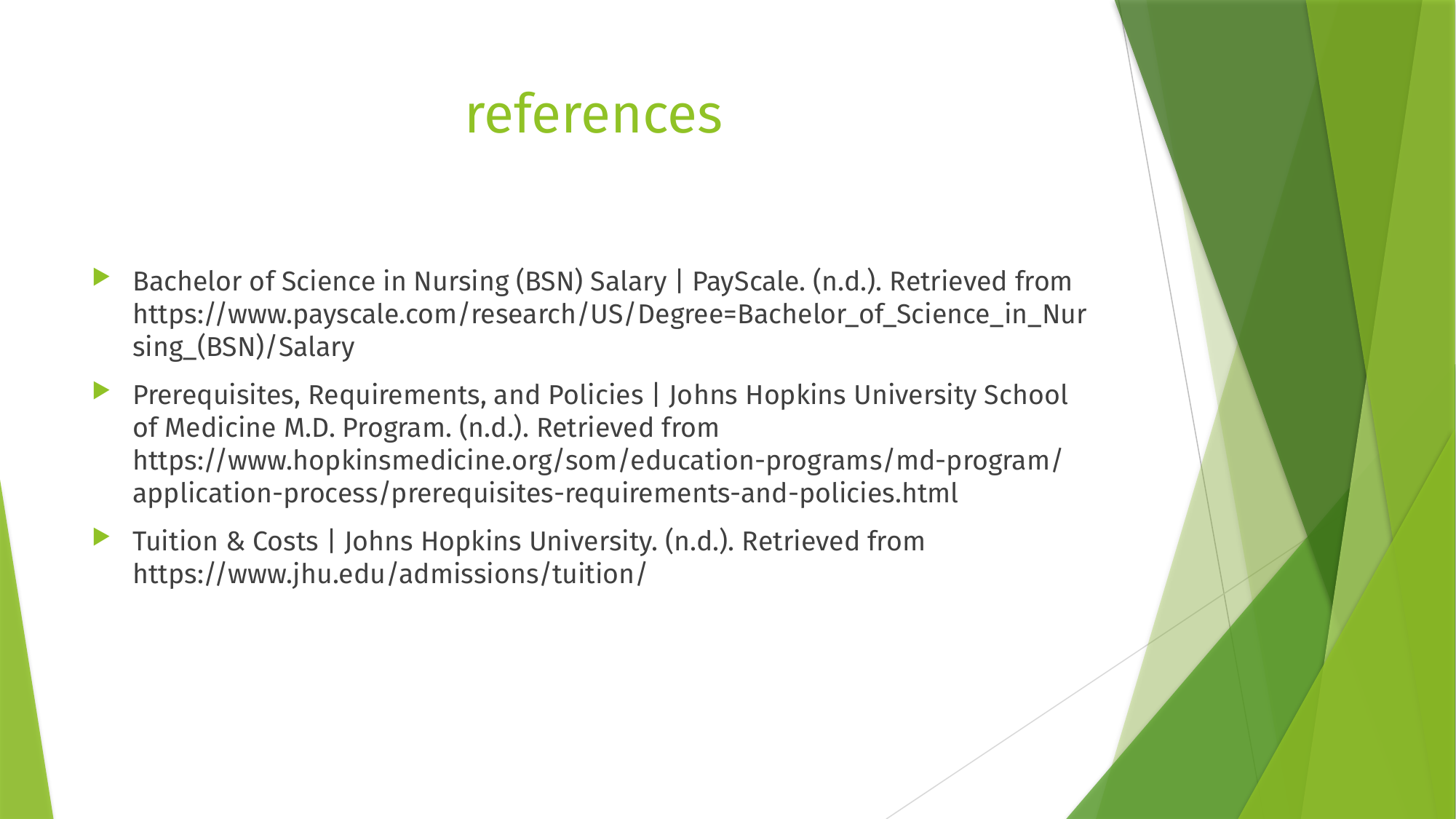

# references
Bachelor of Science in Nursing (BSN) Salary | PayScale. (n.d.). Retrieved from https://www.payscale.com/research/US/Degree=Bachelor_of_Science_in_Nursing_(BSN)/Salary
Prerequisites, Requirements, and Policies | Johns Hopkins University School of Medicine M.D. Program. (n.d.). Retrieved from https://www.hopkinsmedicine.org/som/education-programs/md-program/application-process/prerequisites-requirements-and-policies.html
Tuition & Costs | Johns Hopkins University. (n.d.). Retrieved from https://www.jhu.edu/admissions/tuition/